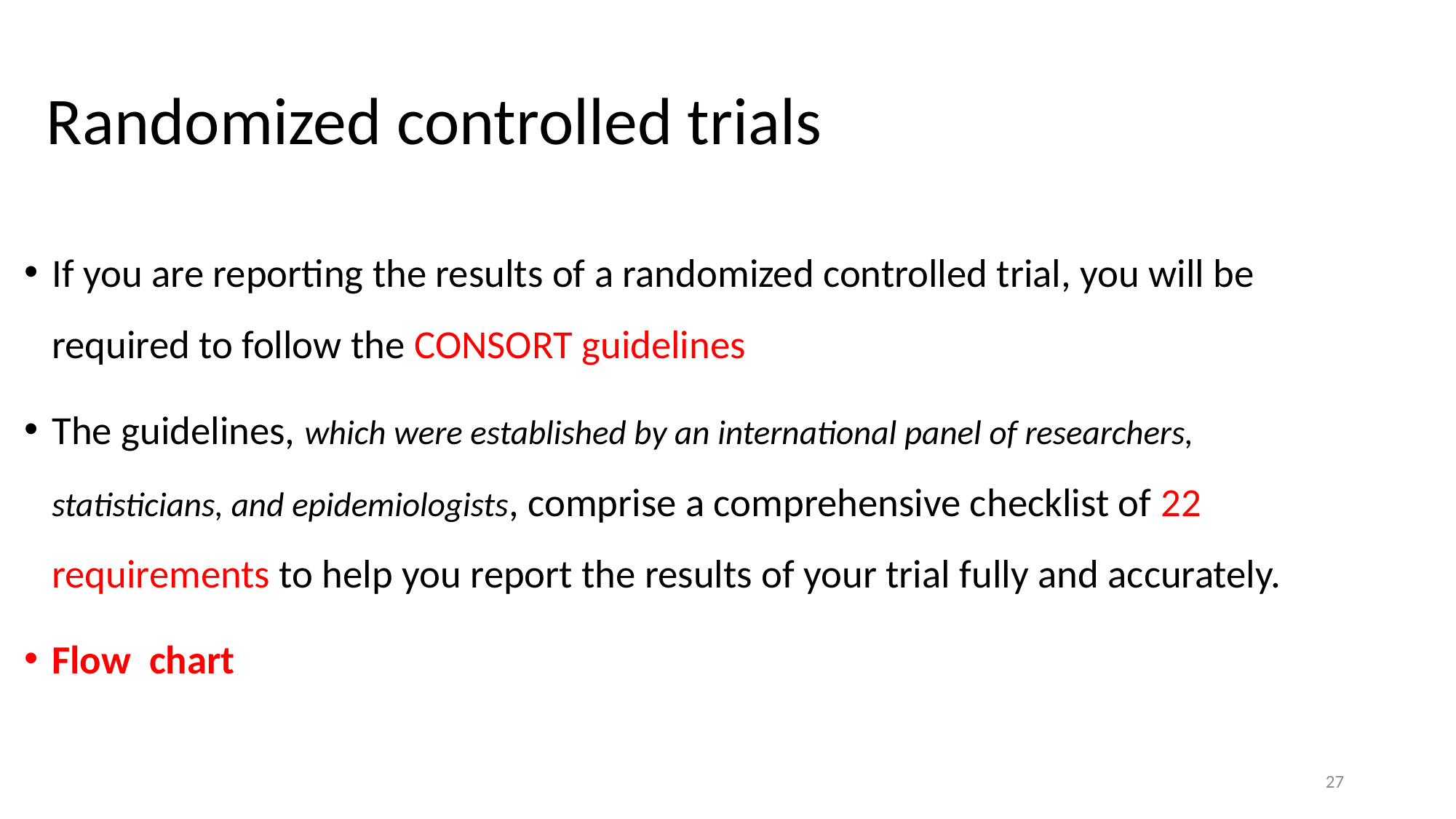

# Randomized controlled trials
If you are reporting the results of a randomized controlled trial, you will be required to follow the CONSORT guidelines
The guidelines, which were established by an international panel of researchers, statisticians, and epidemiologists, comprise a comprehensive checklist of 22 requirements to help you report the results of your trial fully and accurately.
Flow  chart
27